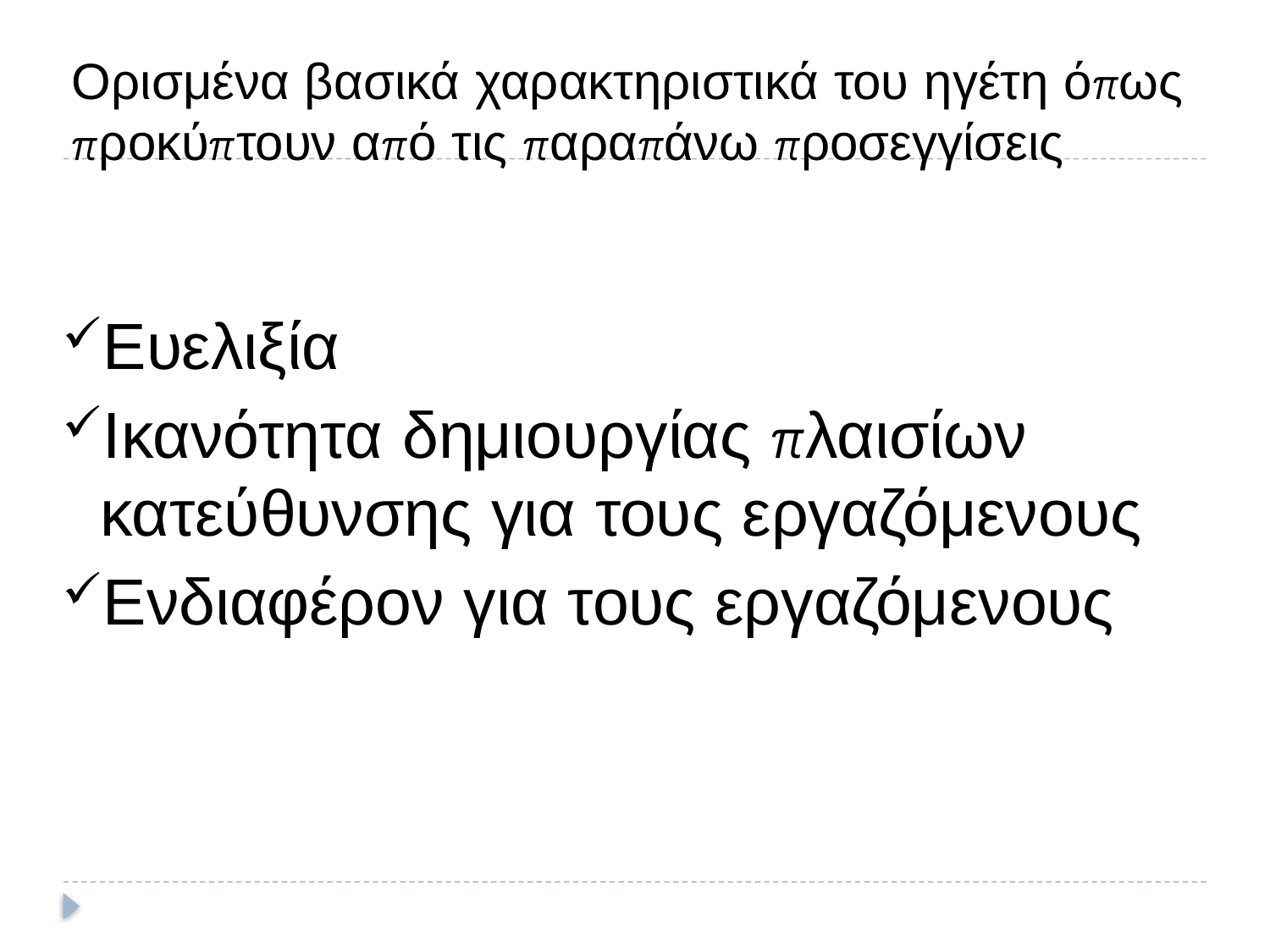

# Ορισμένα βασικά χαρακτηριστικά του ηγέτη όπως προκύπτουν από τις παραπάνω προσεγγίσεις
Ευελιξία
Ικανότητα δημιουργίας πλαισίων κατεύθυνσης για τους εργαζόμενους
Ενδιαφέρον για τους εργαζόμενους